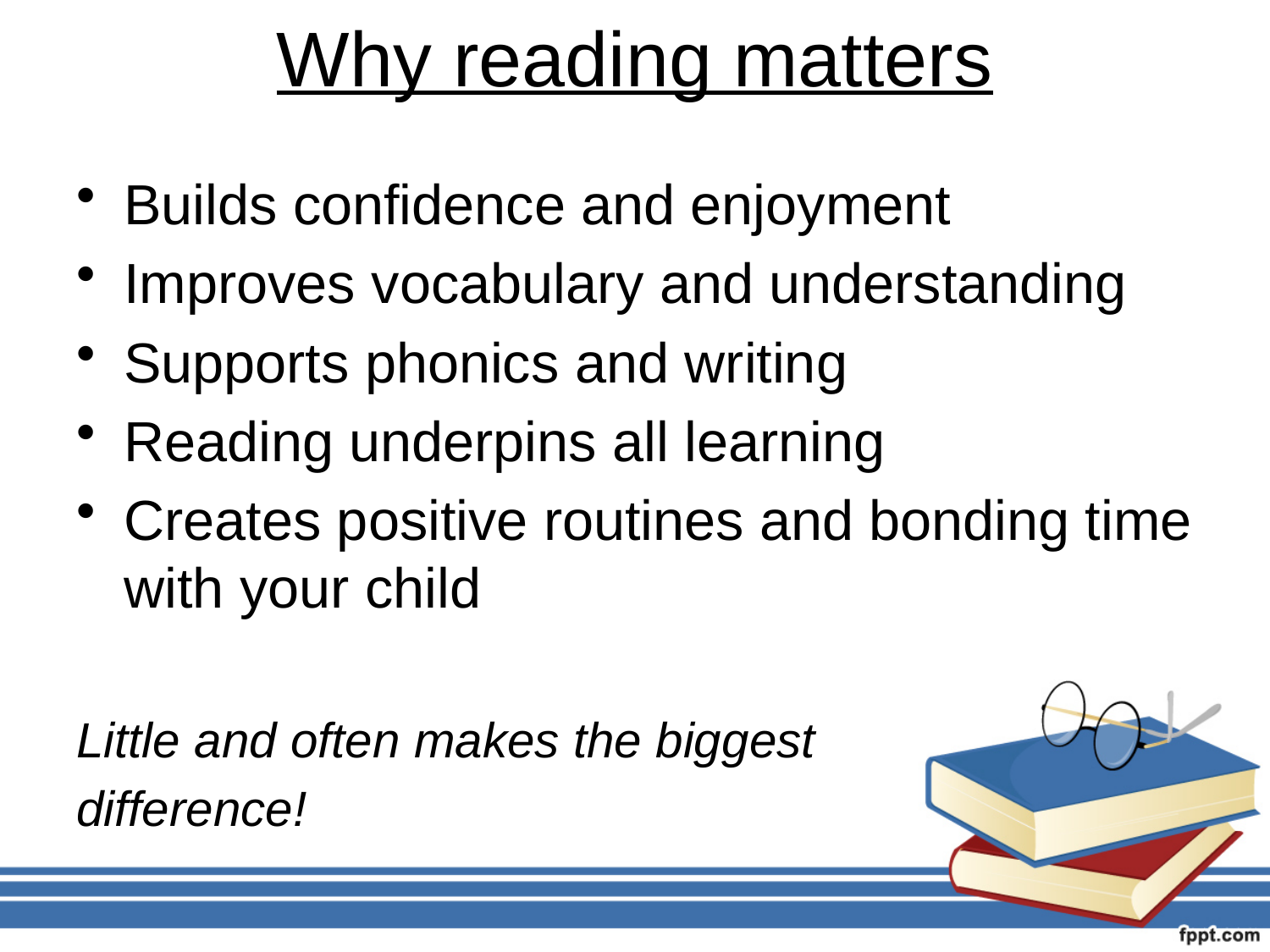

# Why reading matters
Builds confidence and enjoyment
Improves vocabulary and understanding
Supports phonics and writing
Reading underpins all learning
Creates positive routines and bonding time with your child

Little and often makes the biggest
difference!